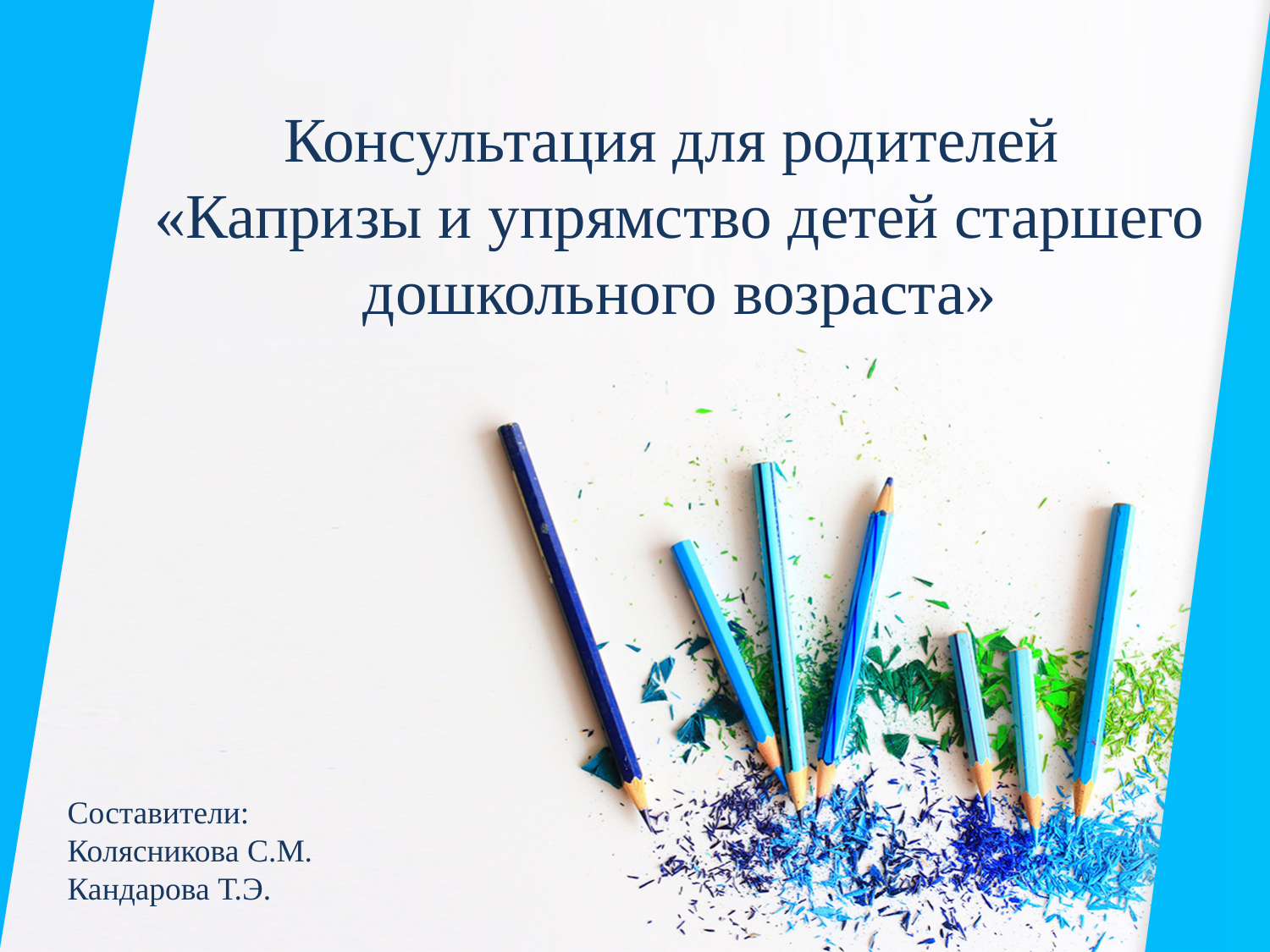

Консультация для родителей
«Капризы и упрямство детей старшего дошкольного возраста»
Составители:
Колясникова С.М.
Кандарова Т.Э.